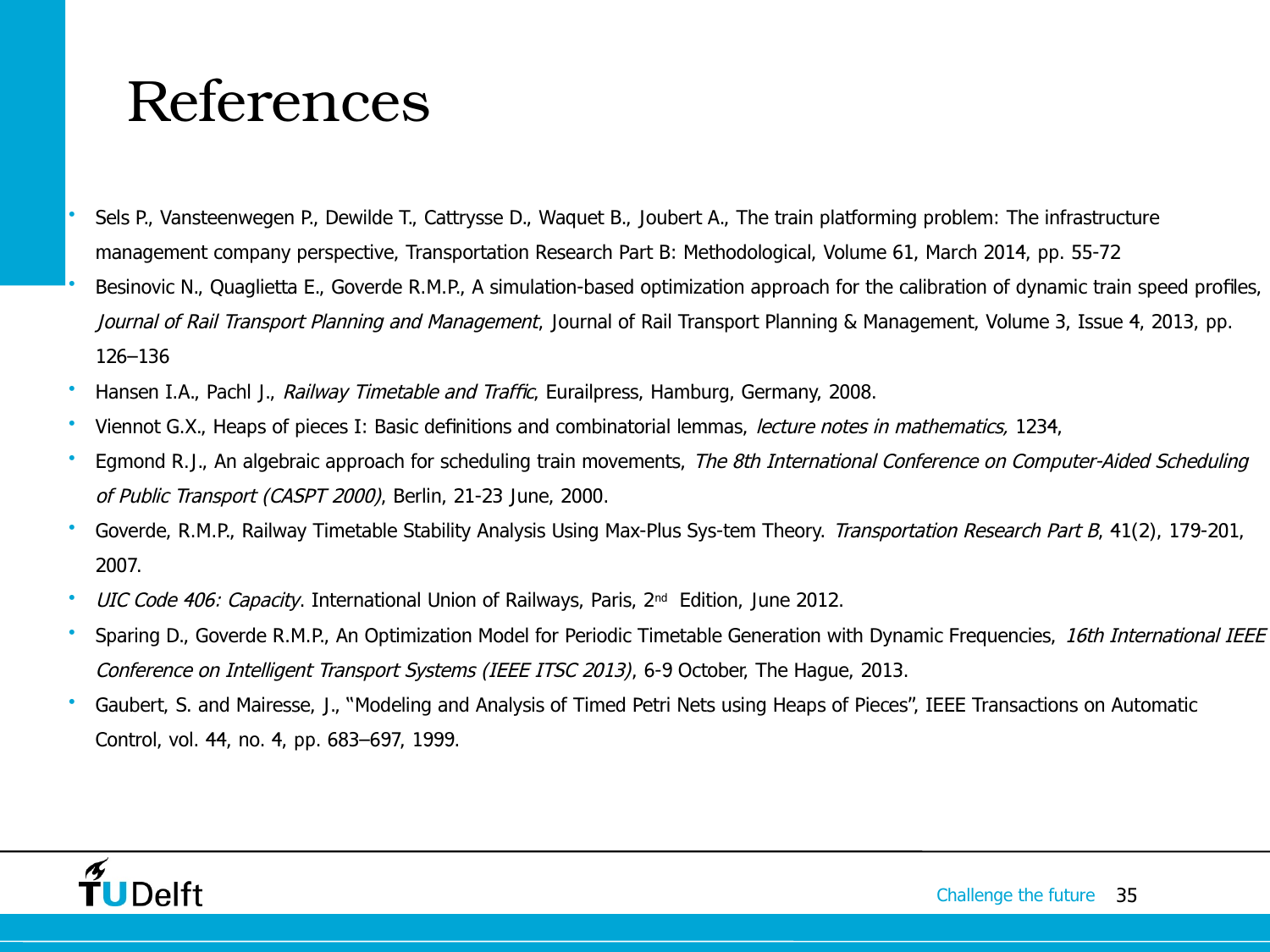

# References
Sels P., Vansteenwegen P., Dewilde T., Cattrysse D., Waquet B., Joubert A., The train platforming problem: The infrastructure management company perspective, Transportation Research Part B: Methodological, Volume 61, March 2014, pp. 55-72
Besinovic N., Quaglietta E., Goverde R.M.P., A simulation-based optimization approach for the calibration of dynamic train speed profiles, Journal of Rail Transport Planning and Management, Journal of Rail Transport Planning & Management, Volume 3, Issue 4, 2013, pp. 126–136
Hansen I.A., Pachl J., Railway Timetable and Traffic, Eurailpress, Hamburg, Germany, 2008.
Viennot G.X., Heaps of pieces I: Basic definitions and combinatorial lemmas, lecture notes in mathematics, 1234,
Egmond R.J., An algebraic approach for scheduling train movements, The 8th International Conference on Computer-Aided Scheduling of Public Transport (CASPT 2000), Berlin, 21-23 June, 2000.
Goverde, R.M.P., Railway Timetable Stability Analysis Using Max-Plus Sys-tem Theory. Transportation Research Part B, 41(2), 179-201, 2007.
UIC Code 406: Capacity. International Union of Railways, Paris, 2nd  Edition, June 2012.
Sparing D., Goverde R.M.P., An Optimization Model for Periodic Timetable Generation with Dynamic Frequencies, 16th International IEEE Conference on Intelligent Transport Systems (IEEE ITSC 2013), 6-9 October, The Hague, 2013.
Gaubert, S. and Mairesse, J., “Modeling and Analysis of Timed Petri Nets using Heaps of Pieces”, IEEE Transactions on Automatic Control, vol. 44, no. 4, pp. 683–697, 1999.